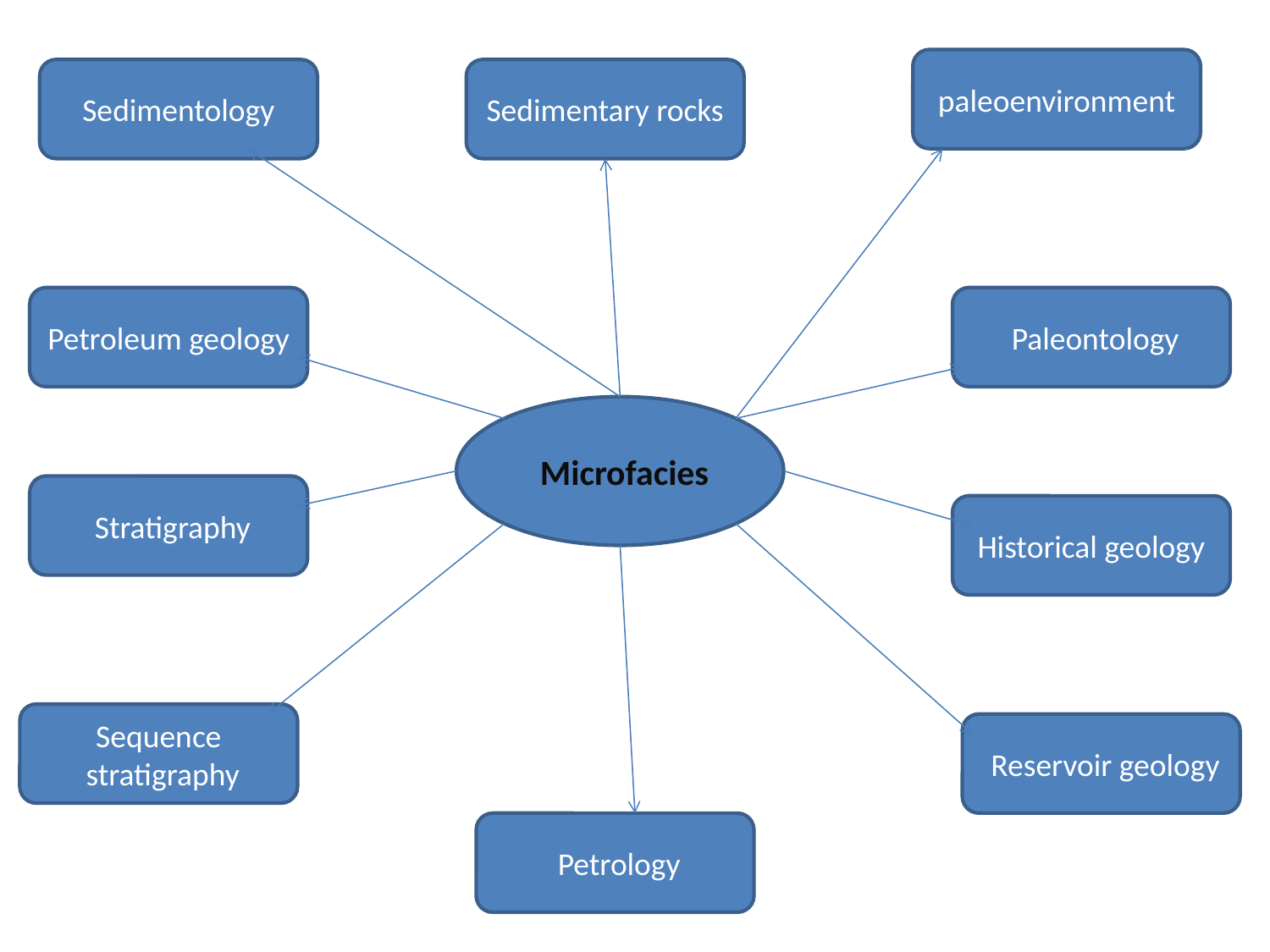

paleoenvironment
Sedimentology
Sedimentary rocks
Petroleum geology
Paleontology
Microfacies
Stratigraphy
Historical geology
Sequence stratigraphy
Reservoir geology
Petrology